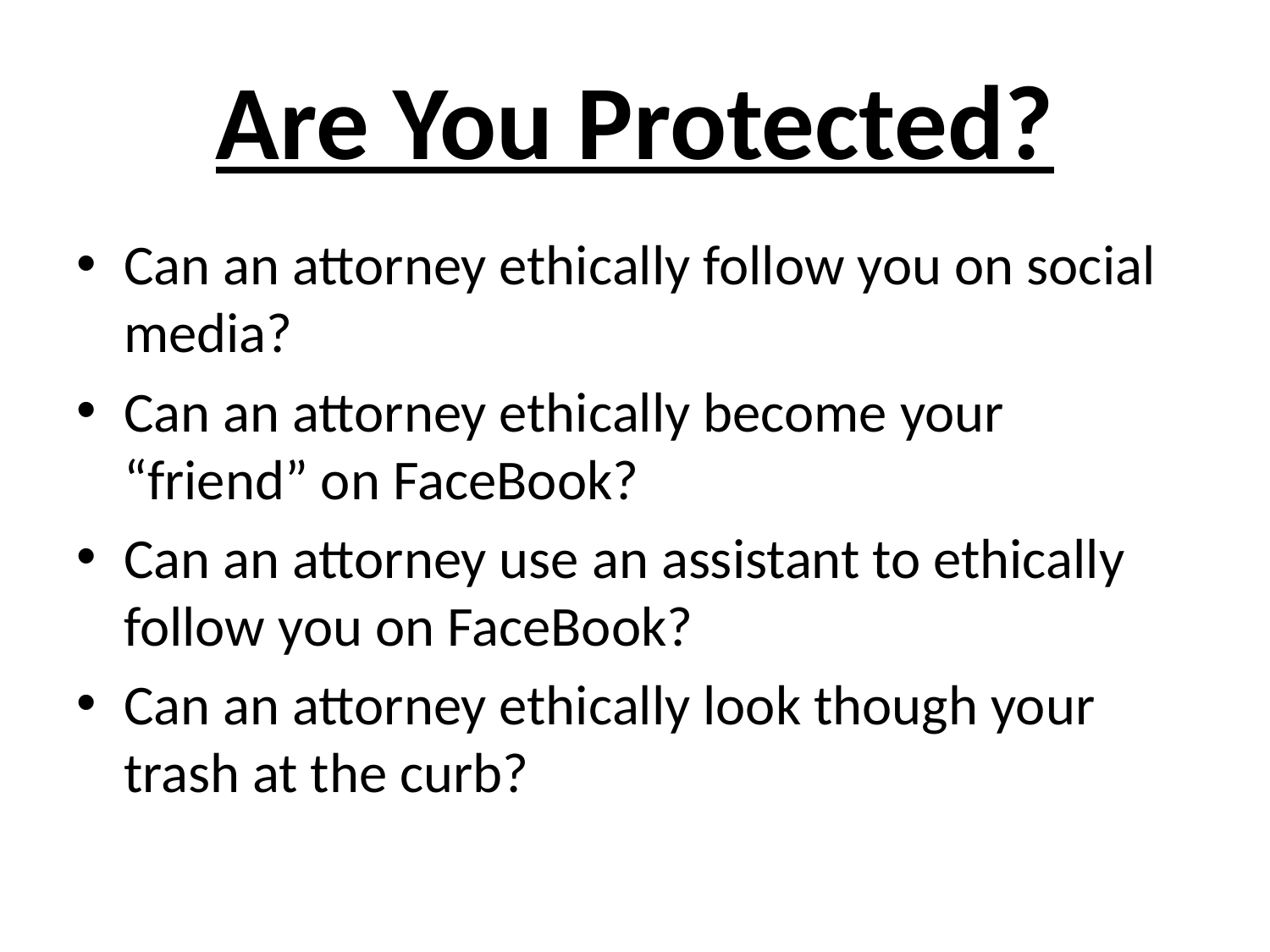

# Are You Protected?
Can an attorney ethically follow you on social media?
Can an attorney ethically become your “friend” on FaceBook?
Can an attorney use an assistant to ethically follow you on FaceBook?
Can an attorney ethically look though your trash at the curb?